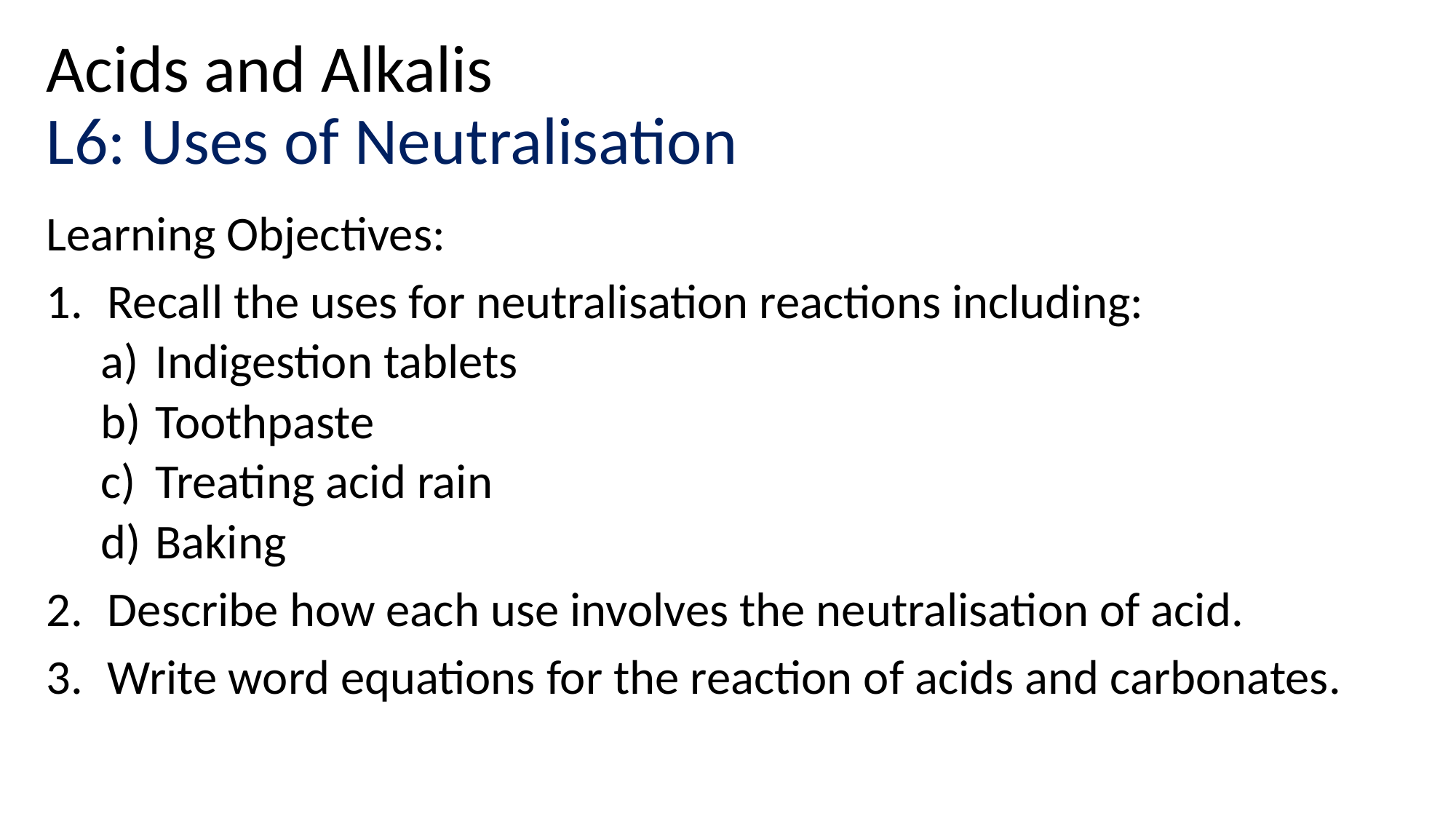

# Acids and Alkalis L6: Uses of Neutralisation
Learning Objectives:
Recall the uses for neutralisation reactions including:
Indigestion tablets
Toothpaste
Treating acid rain
Baking
Describe how each use involves the neutralisation of acid.
Write word equations for the reaction of acids and carbonates.